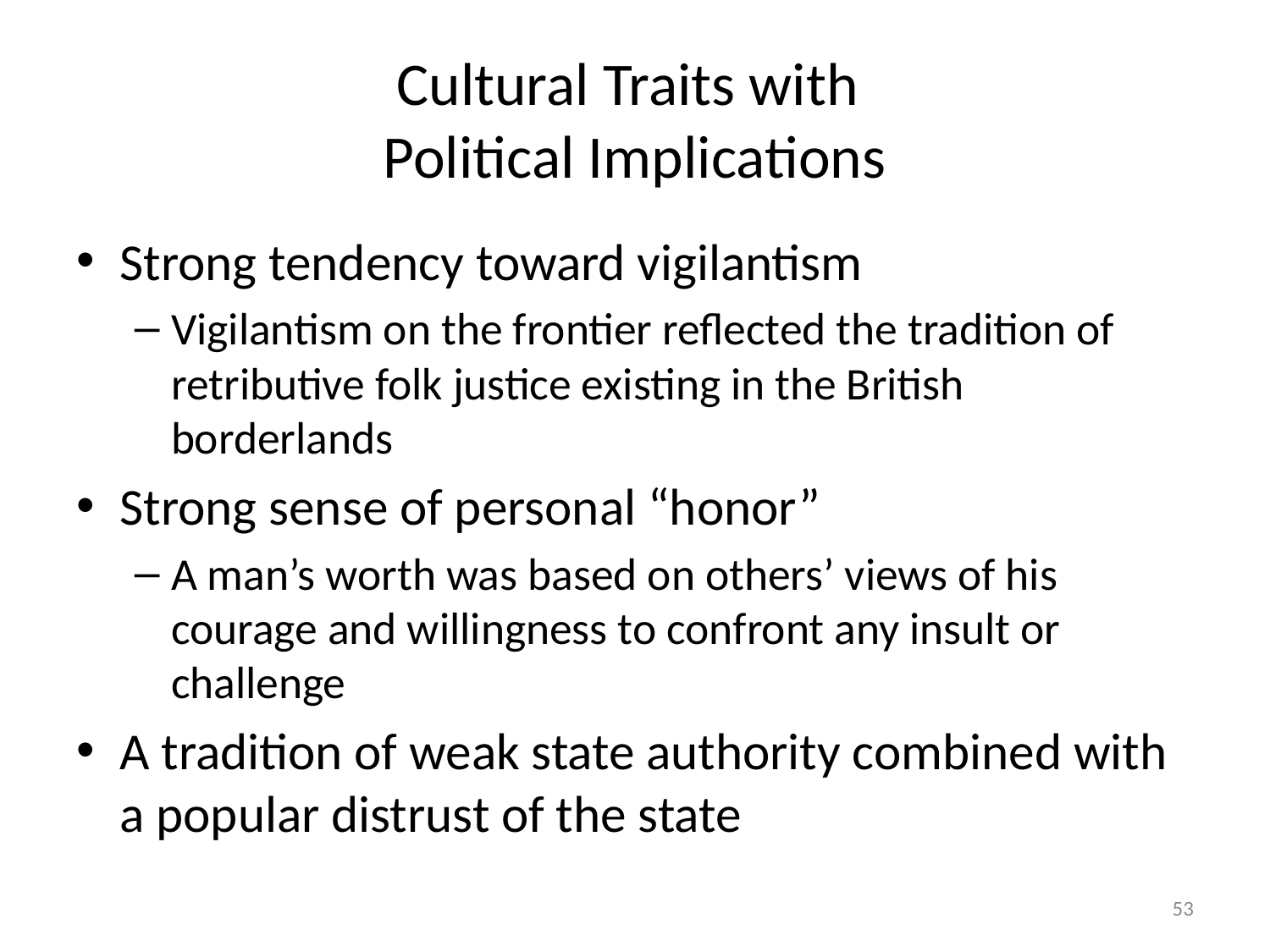

# Cultural Traits with Political Implications
Strong tendency toward vigilantism
Vigilantism on the frontier reflected the tradition of retributive folk justice existing in the British borderlands
Strong sense of personal “honor”
A man’s worth was based on others’ views of his courage and willingness to confront any insult or challenge
A tradition of weak state authority combined with a popular distrust of the state

53